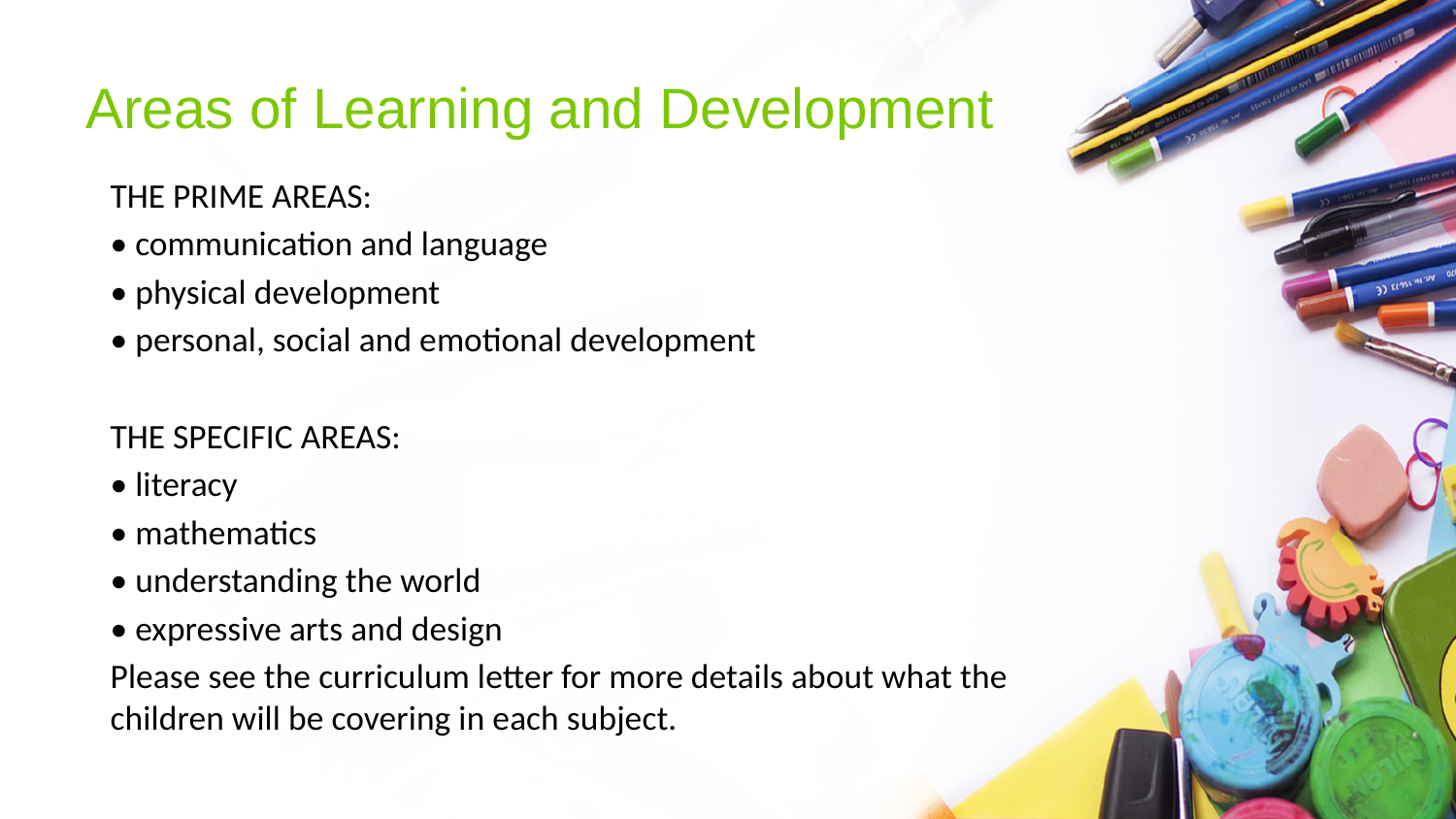

# Areas of Learning and Development
THE PRIME AREAS:
• communication and language
• physical development
• personal, social and emotional development

THE SPECIFIC AREAS:
• literacy
• mathematics
• understanding the world
• expressive arts and design
Please see the curriculum letter for more details about what the children will be covering in each subject.